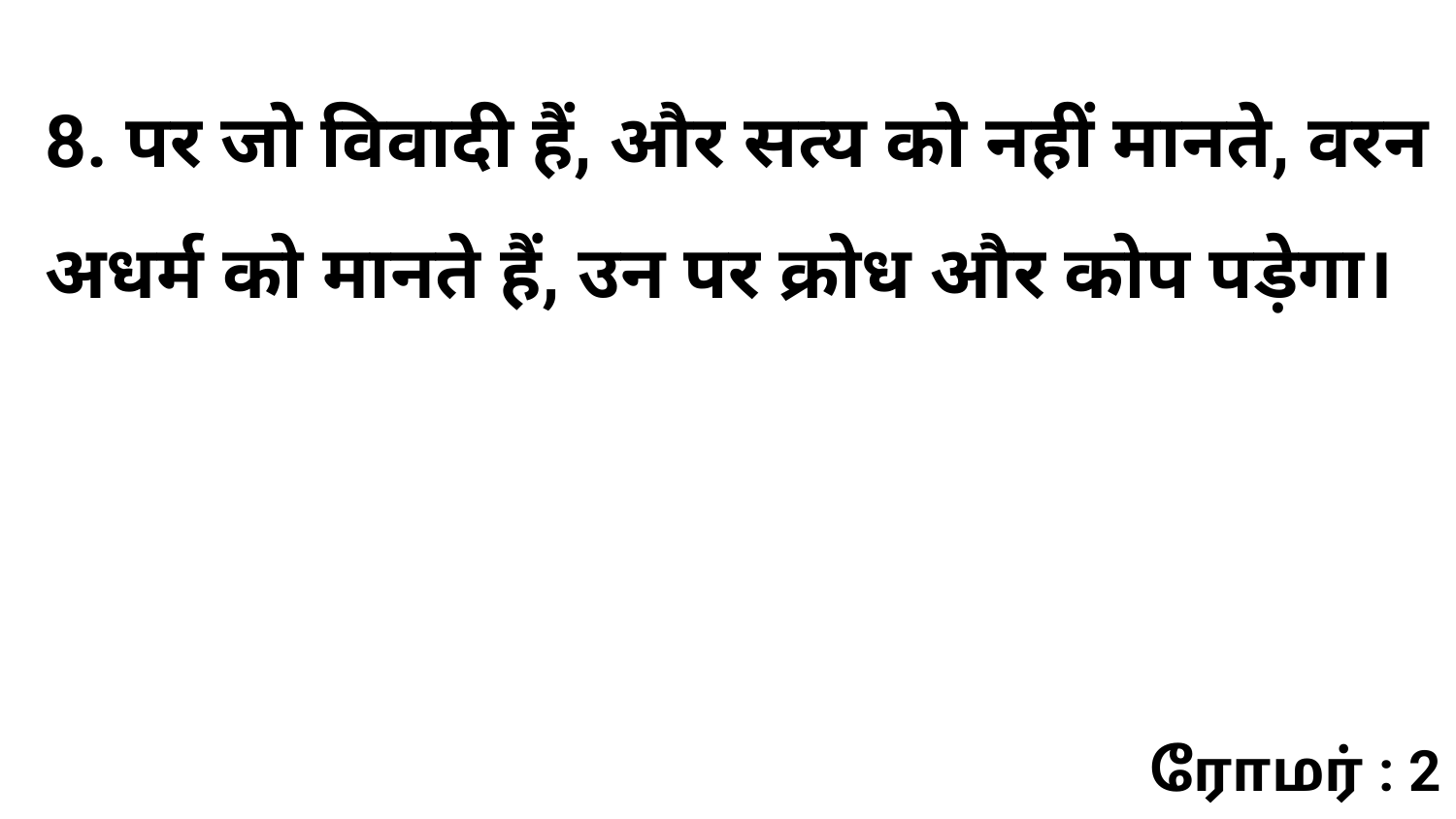

8. पर जो विवादी हैं, और सत्य को नहीं मानते, वरन अधर्म को मानते हैं, उन पर क्रोध और कोप पड़ेगा।
ரோமர் : 2